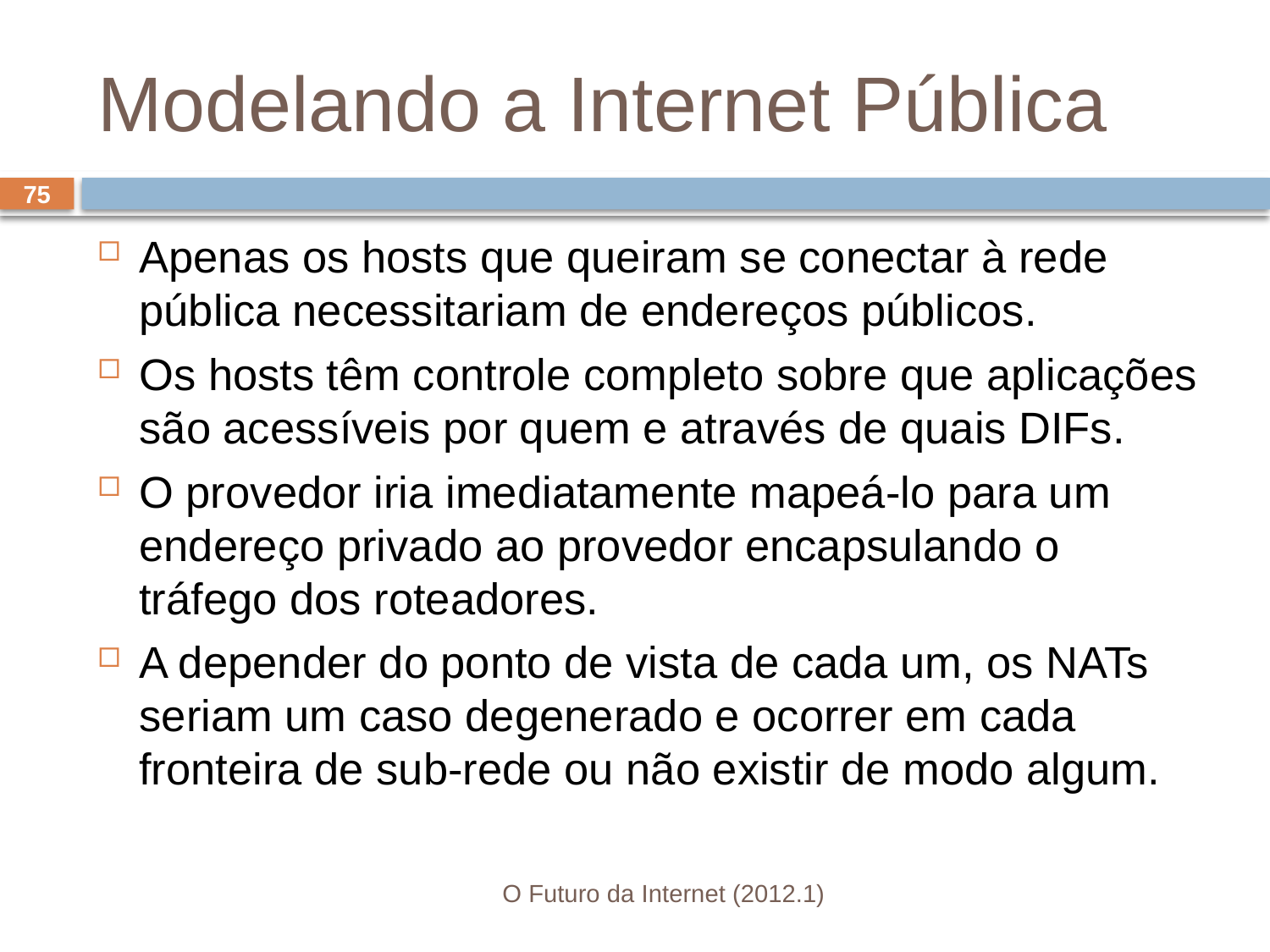

# Modelando a Internet Pública
75
Apenas os hosts que queiram se conectar à rede pública necessitariam de endereços públicos.
Os hosts têm controle completo sobre que aplicações são acessíveis por quem e através de quais DIFs.
O provedor iria imediatamente mapeá-lo para um endereço privado ao provedor encapsulando o tráfego dos roteadores.
A depender do ponto de vista de cada um, os NATs seriam um caso degenerado e ocorrer em cada fronteira de sub-rede ou não existir de modo algum.
O Futuro da Internet (2012.1)